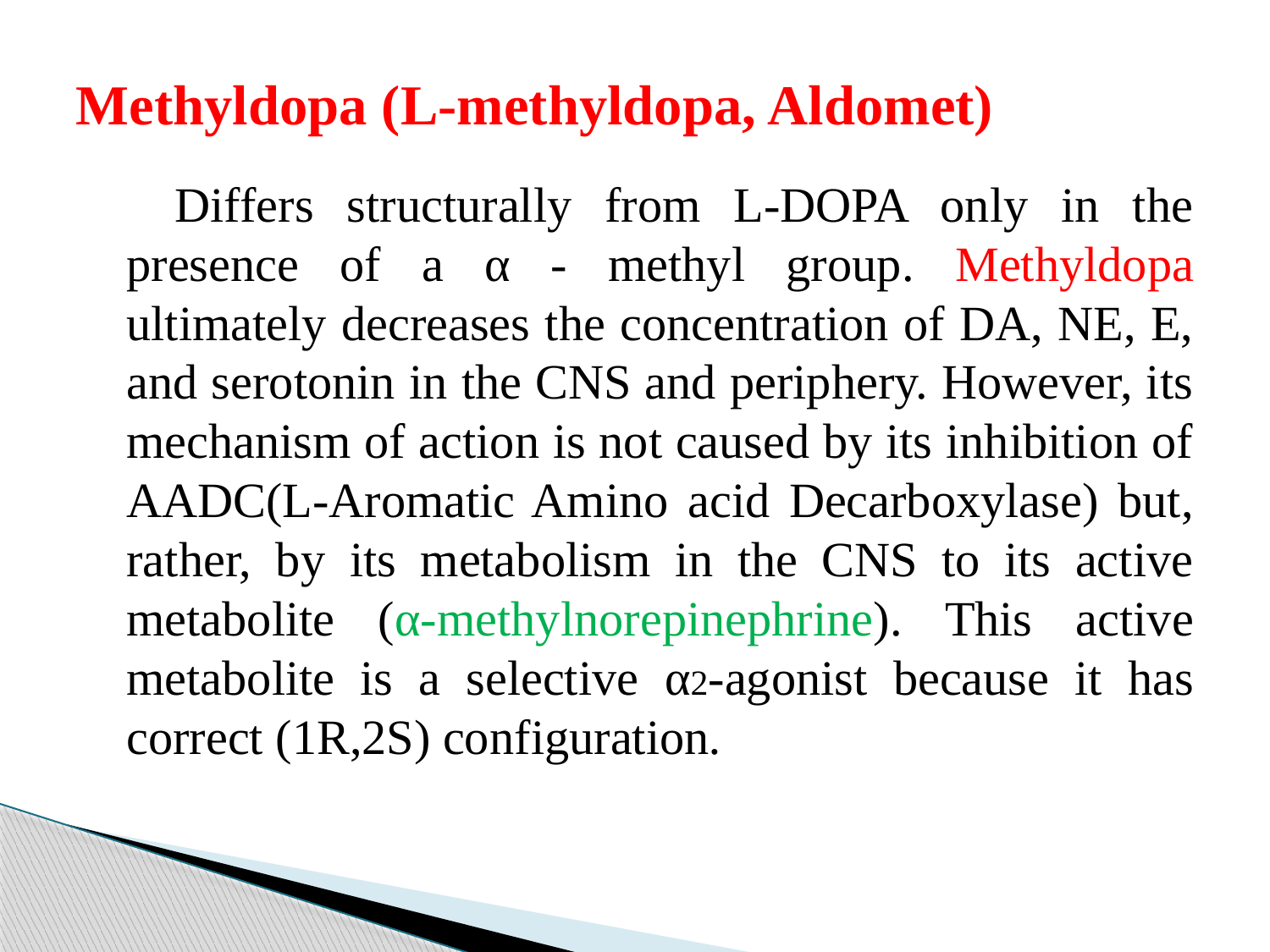

# Methyldopa (L-methyldopa, Aldomet)
Differs structurally from L-DOPA only in the presence of a α - methyl group. Methyldopa ultimately decreases the concentration of DA, NE, E, and serotonin in the CNS and periphery. However, its mechanism of action is not caused by its inhibition of AADC(L-Aromatic Amino acid Decarboxylase) but, rather, by its metabolism in the CNS to its active metabolite (α-methylnorepinephrine). This active metabolite is a selective α2-agonist because it has correct (1R,2S) configuration.